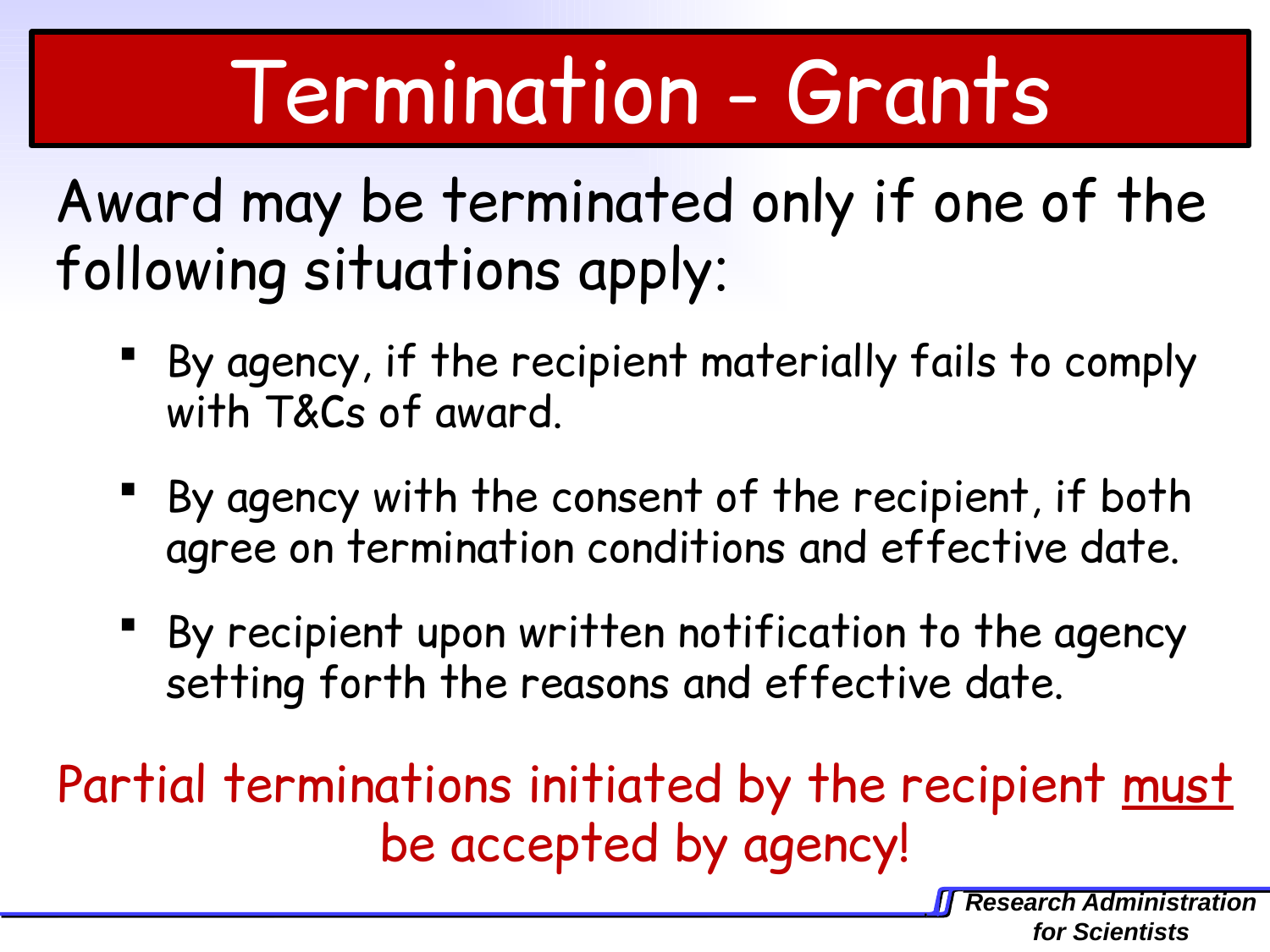

Termination - Grants
Award may be terminated only if one of the following situations apply:

By agency, if the recipient materially fails to comply with T&Cs of award.

By agency with the consent of the recipient, if both agree on termination conditions and effective date.

By recipient upon written notification to the agency setting forth the reasons and effective date.

Partial terminations initiated by the recipient must be accepted by agency!